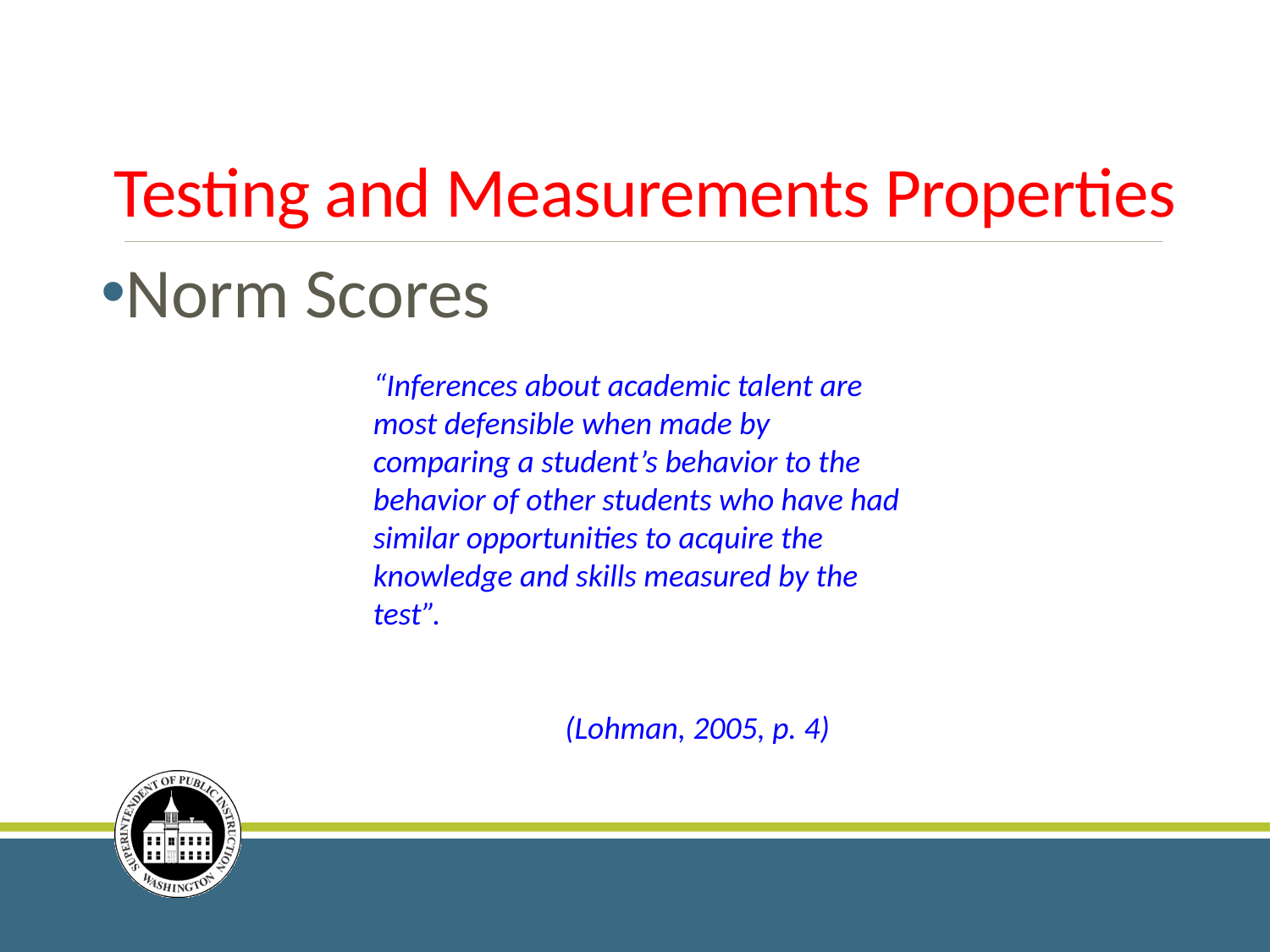

# Testing and Measurements Properties
Norm Scores

“Inferences about academic talent are most defensible when made by comparing a student’s behavior to the behavior of other students who have had similar opportunities to acquire the
knowledge and skills measured by the test”.
								                    (Lohman, 2005, p. 4)